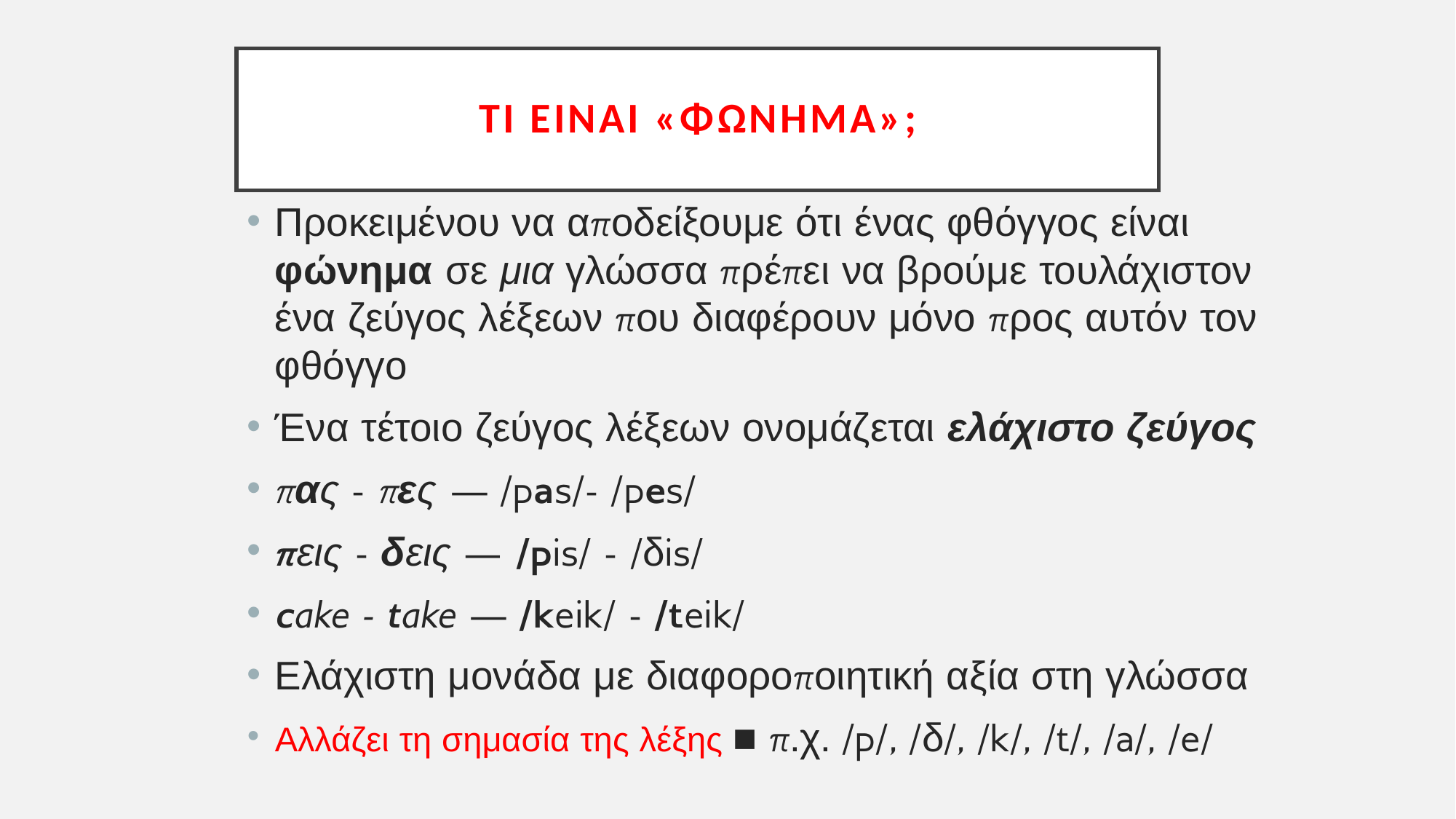

# Τι είναι «φώνημα»;
Προκειμένου να αποδείξουμε ότι ένας φθόγγος είναι φώνημα σε μια γλώσσα πρέπει να βρούμε τουλάχιστον ένα ζεύγος λέξεων που διαφέρουν μόνο προς αυτόν τον φθόγγο
Ένα τέτοιο ζεύγος λέξεων ονομάζεται ελάχιστο ζεύγος
πας - πες — /pas/- /pes/
πεις - δεις — /pis/ - /δis/
cake - take — /keik/ - /teik/
Ελάχιστη μονάδα με διαφοροποιητική αξία στη γλώσσα
Αλλάζει τη σημασία της λέξης ■ π.χ. /p/, /δ/, /k/, /t/, /a/, /e/